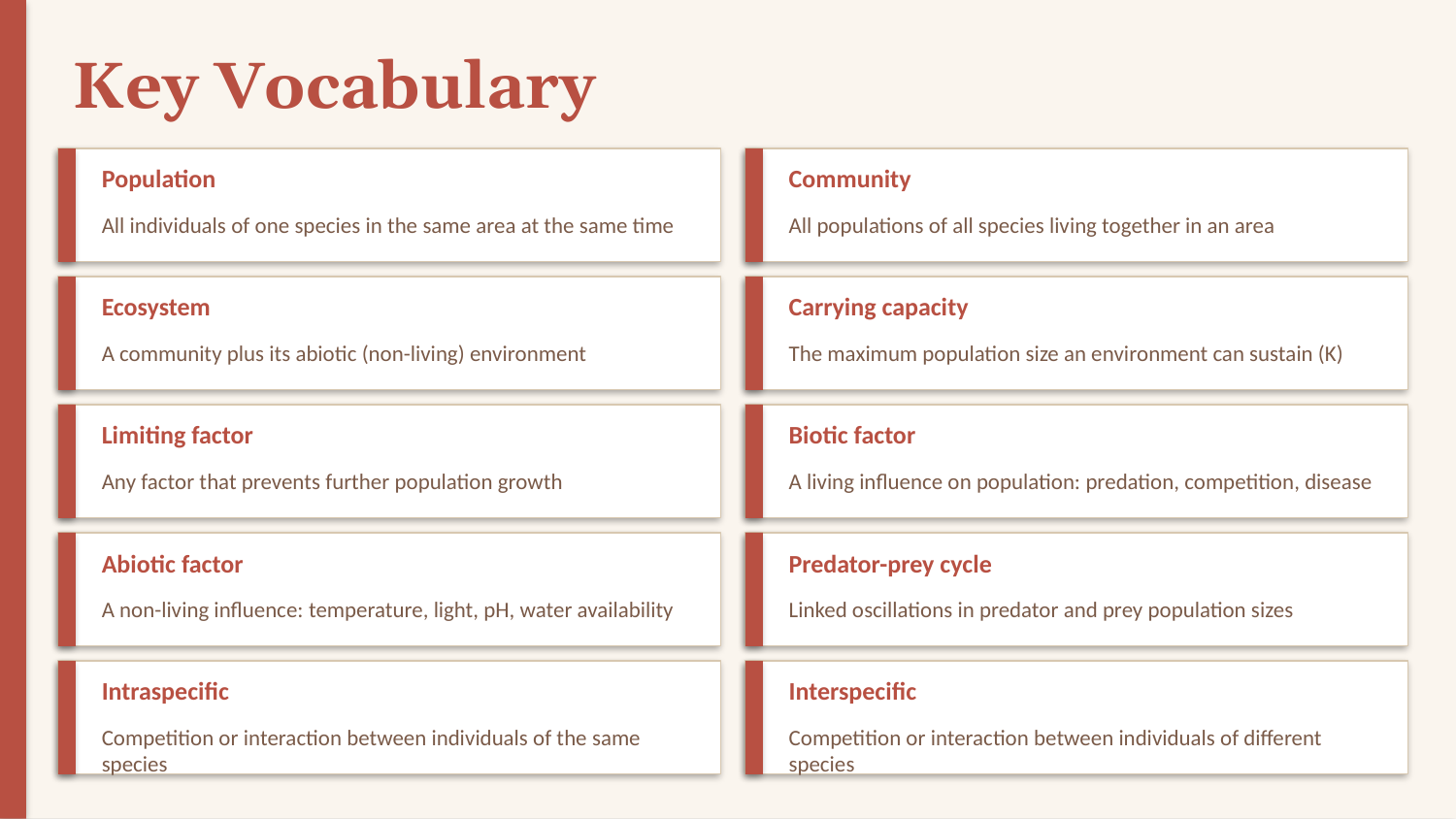

Key Vocabulary

Population
Community
All individuals of one species in the same area at the same time
All populations of all species living together in an area

Ecosystem
Carrying capacity
A community plus its abiotic (non-living) environment
The maximum population size an environment can sustain (K)

Limiting factor
Biotic factor
Any factor that prevents further population growth
A living influence on population: predation, competition, disease

Abiotic factor
Predator-prey cycle
A non-living influence: temperature, light, pH, water availability
Linked oscillations in predator and prey population sizes

Intraspecific
Interspecific
Competition or interaction between individuals of the same species
Competition or interaction between individuals of different species